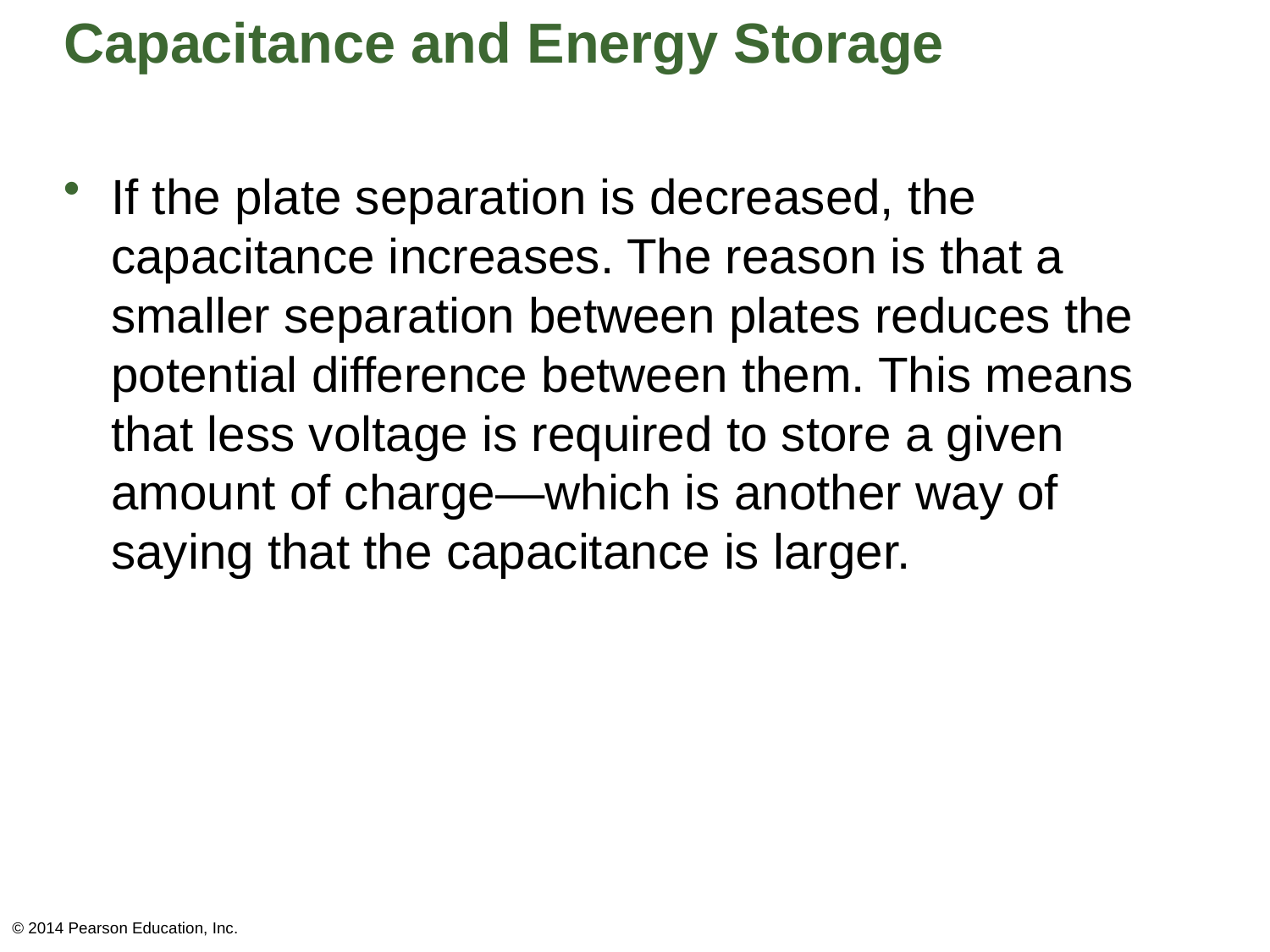

# Capacitance and Energy Storage
If the plate separation is decreased, the capacitance increases. The reason is that a smaller separation between plates reduces the potential difference between them. This means that less voltage is required to store a given amount of charge—which is another way of saying that the capacitance is larger.
© 2014 Pearson Education, Inc.